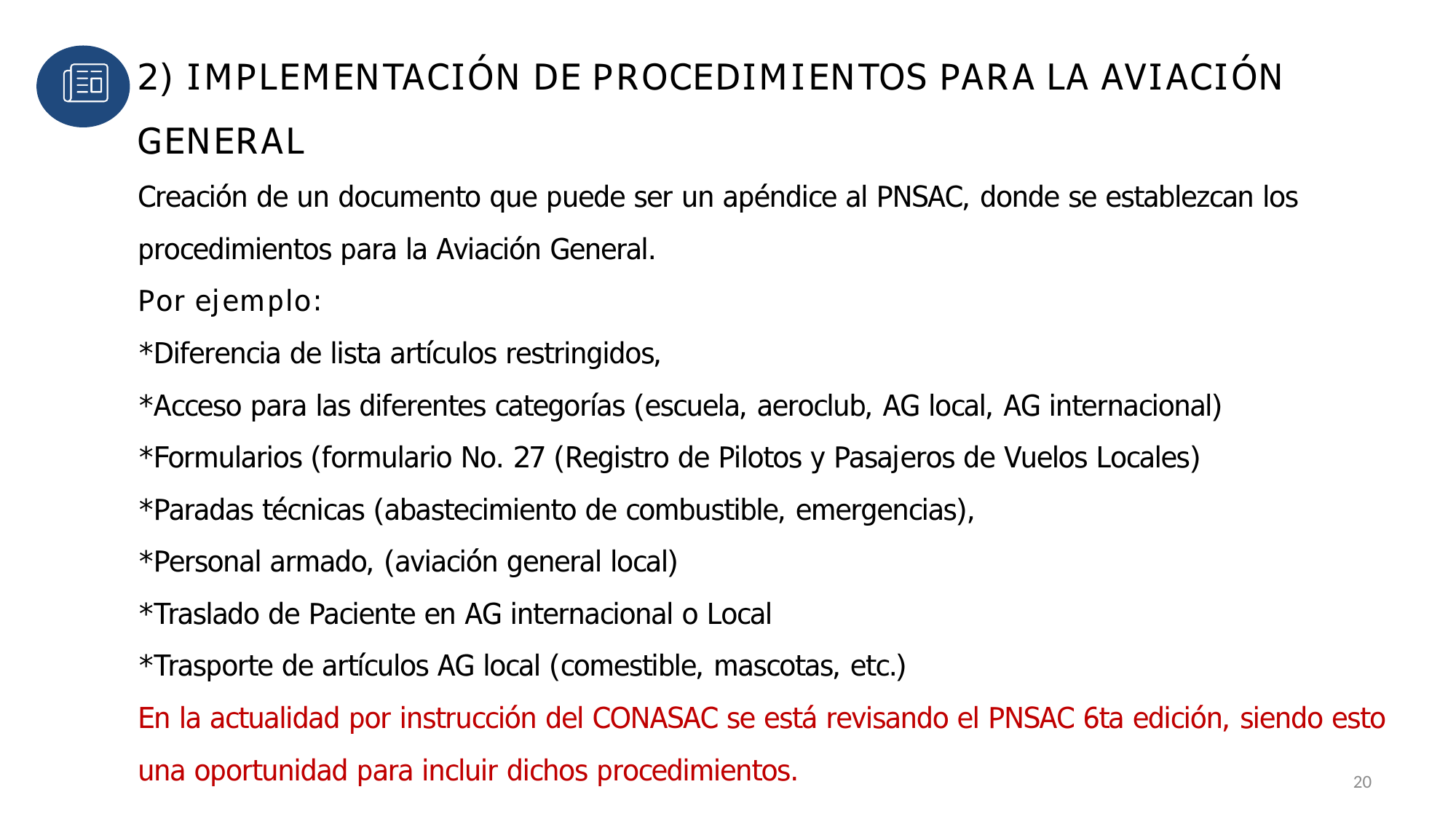

# 2) IMPLEMENTACIÓN DE PROCEDIMIENTOS PARA LA AVIACIÓN GENERAL Creación de un documento que puede ser un apéndice al PNSAC, donde se establezcan los procedimientos para la Aviación General. Por ejemplo: *Diferencia de lista artículos restringidos, *Acceso para las diferentes categorías (escuela, aeroclub, AG local, AG internacional) *Formularios (formulario No. 27 (Registro de Pilotos y Pasajeros de Vuelos Locales) *Paradas técnicas (abastecimiento de combustible, emergencias), *Personal armado, (aviación general local) *Traslado de Paciente en AG internacional o Local *Trasporte de artículos AG local (comestible, mascotas, etc.) En la actualidad por instrucción del CONASAC se está revisando el PNSAC 6ta edición, siendo esto una oportunidad para incluir dichos procedimientos.

20